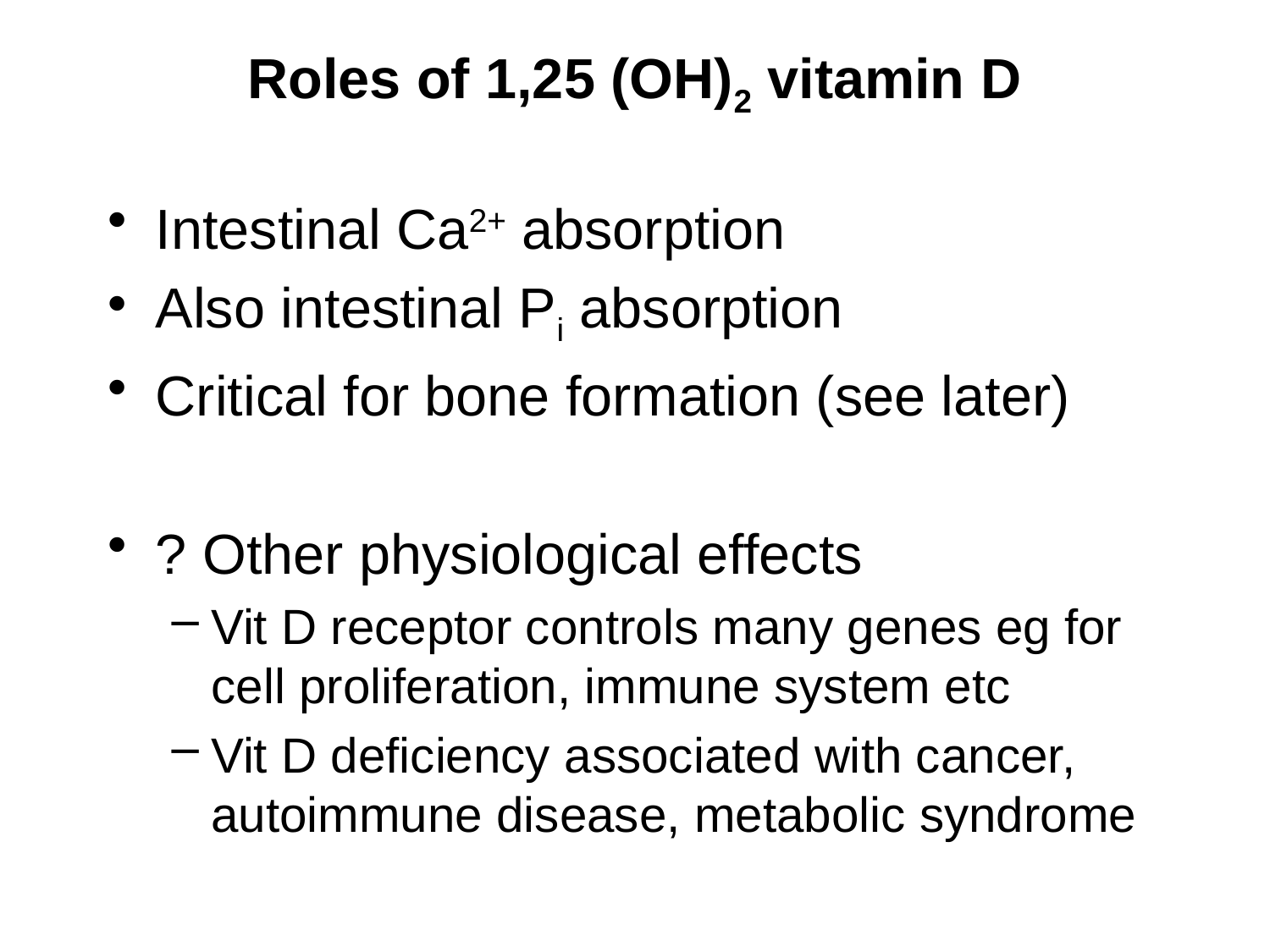

# Roles of 1,25 (OH)2 vitamin D
Intestinal Ca2+ absorption
Also intestinal Pi absorption
Critical for bone formation (see later)

? Other physiological effects
Vit D receptor controls many genes eg for cell proliferation, immune system etc
Vit D deficiency associated with cancer, autoimmune disease, metabolic syndrome